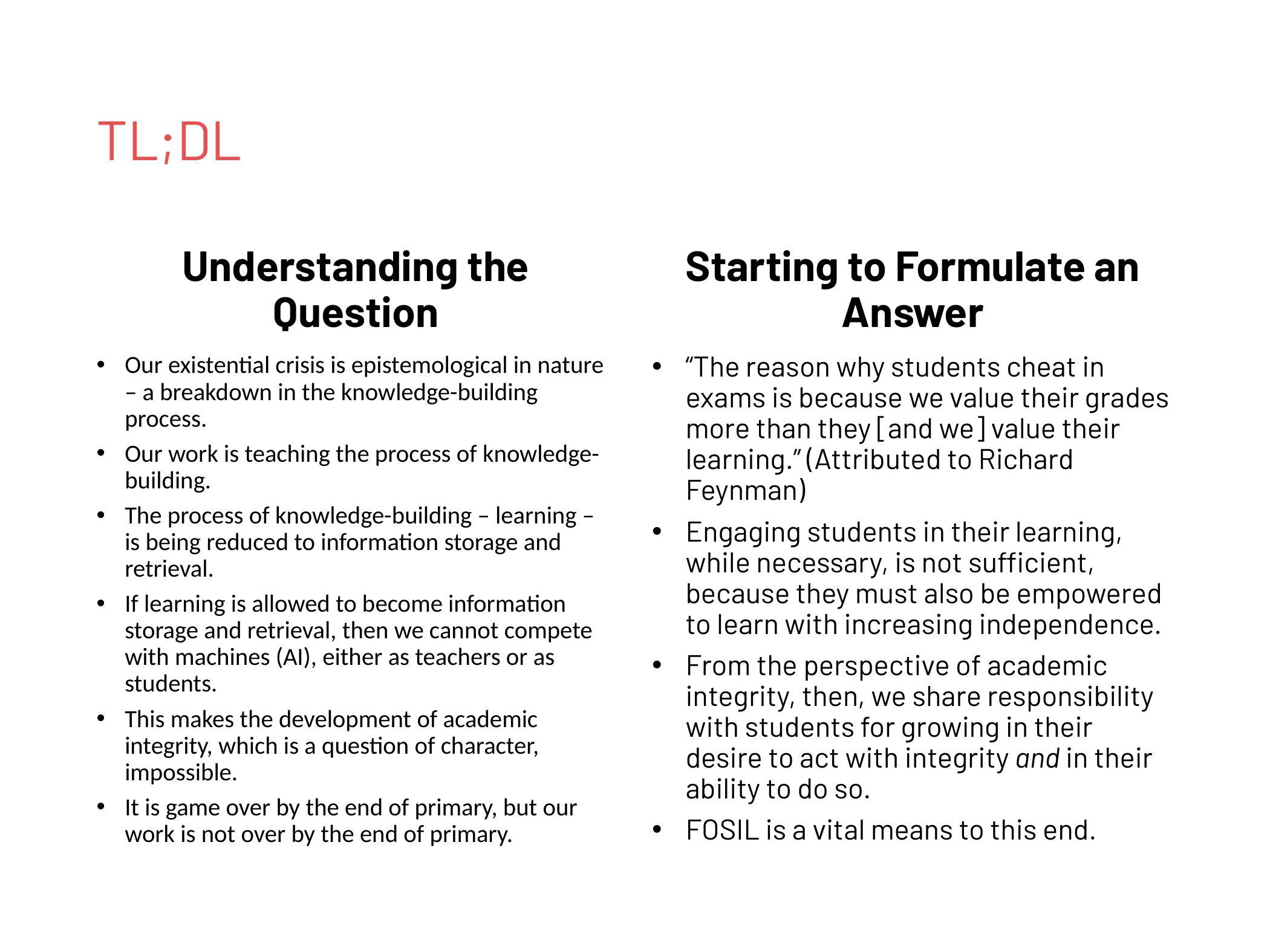

# TL;DL
Understanding the Question
Starting to Formulate an Answer
Our existential crisis is epistemological in nature – a breakdown in the knowledge-building process.
Our work is teaching the process of knowledge-building.
The process of knowledge-building – learning – is being reduced to information storage and retrieval.
If learning is allowed to become information storage and retrieval, then we cannot compete with machines (AI), either as teachers or as students.
This makes the development of academic integrity, which is a question of character, impossible.
It is game over by the end of primary, but our work is not over by the end of primary.
“The reason why students cheat in exams is because we value their grades more than they [and we] value their learning.” (Attributed to Richard Feynman)
Engaging students in their learning, while necessary, is not sufficient, because they must also be empowered to learn with increasing independence.
From the perspective of academic integrity, then, we share responsibility with students for growing in their desire to act with integrity and in their ability to do so.
FOSIL is a vital means to this end.